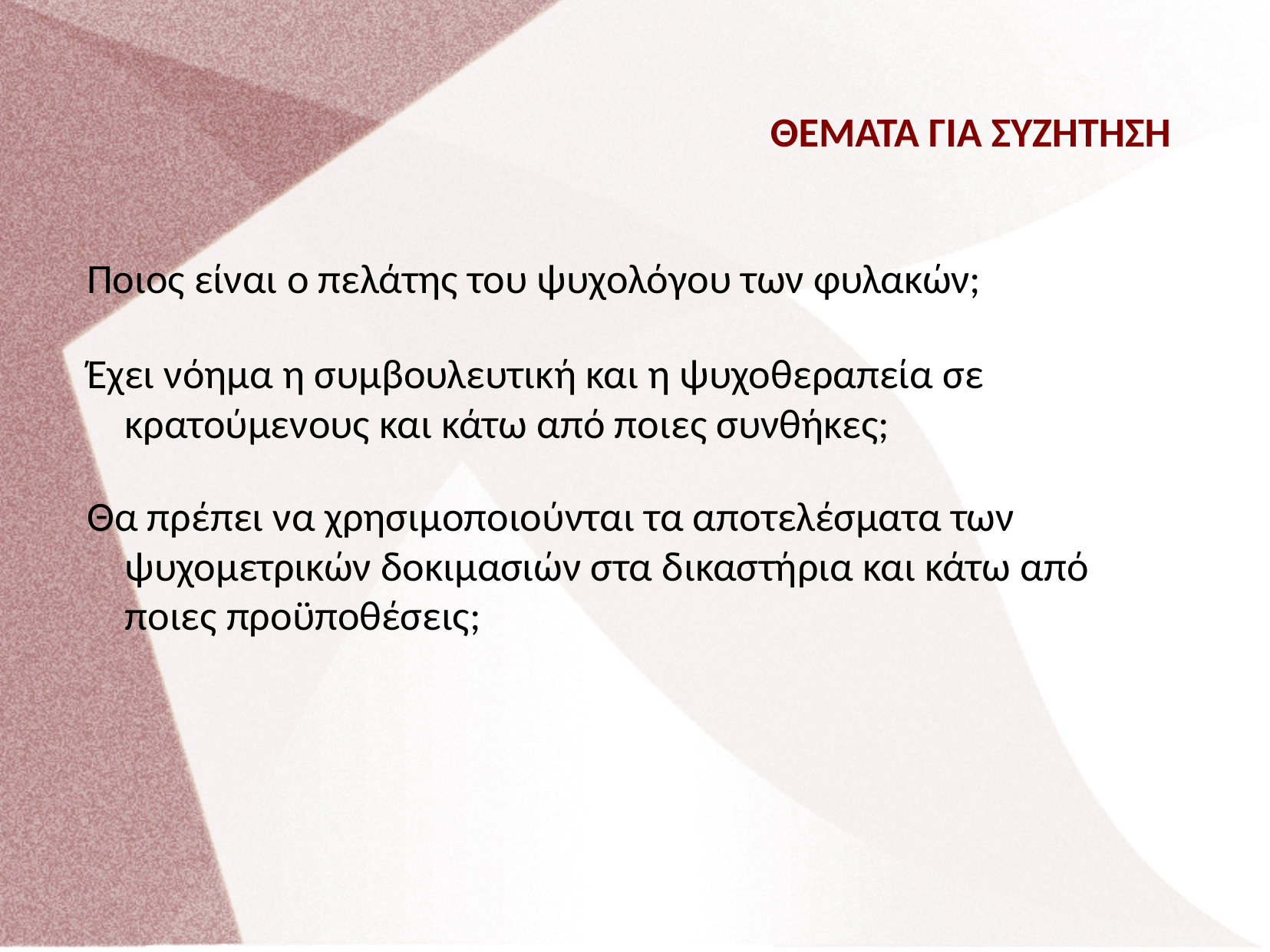

ΘΕΜΑΤΑ ΓΙΑ ΣΥΖΗΤΗΣΗ
Ποιος είναι ο πελάτης του ψυχολόγου των φυλακών;
Έχει νόημα η συμβουλευτική και η ψυχοθεραπεία σε κρατούμενους και κάτω από ποιες συνθήκες;
Θα πρέπει να χρησιμοποιούνται τα αποτελέσματα των ψυχομετρικών δοκιμασιών στα δικαστήρια και κάτω από ποιες προϋποθέσεις;